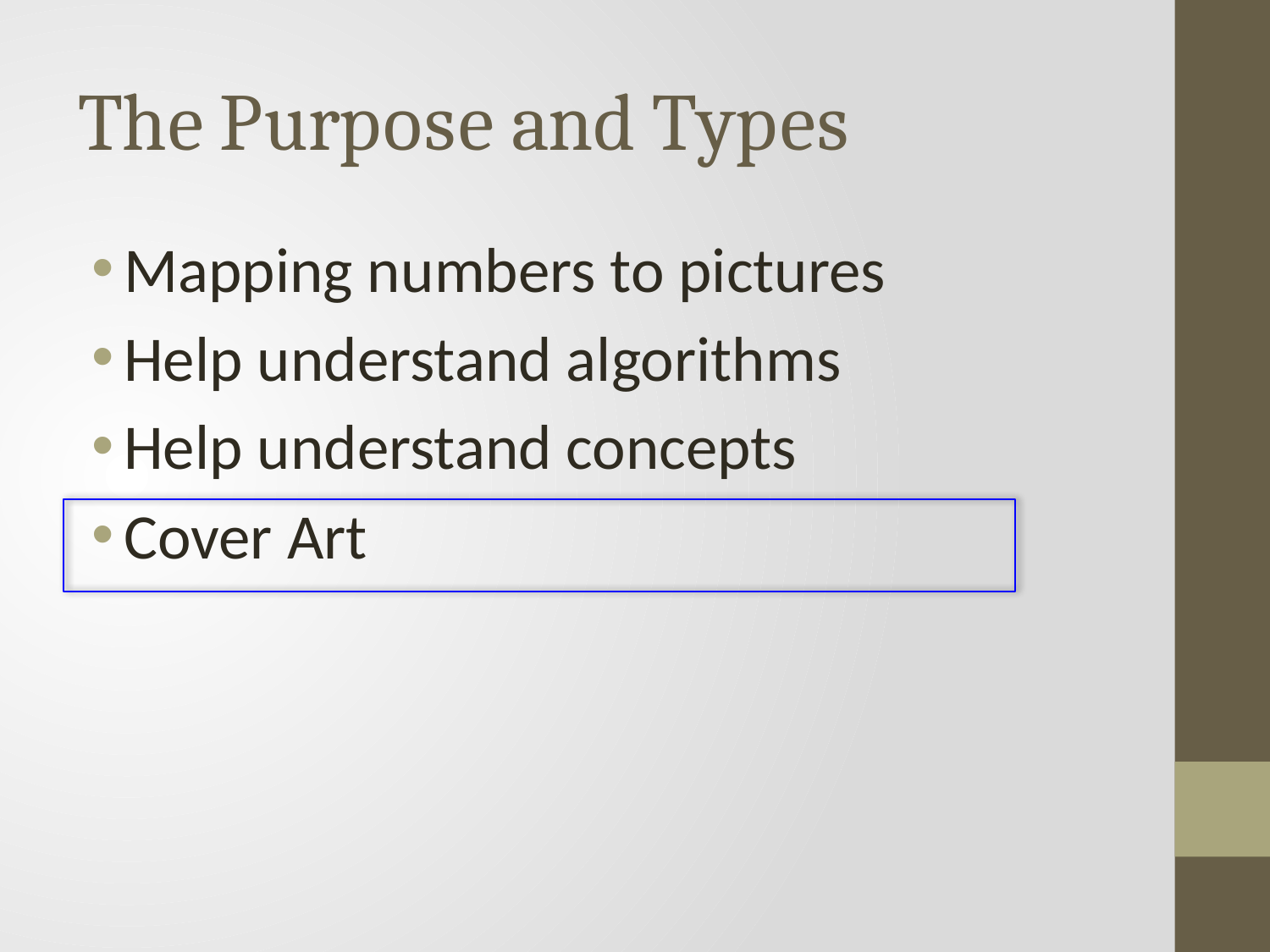

# The Purpose and Types
Mapping numbers to pictures
Help understand algorithms
Help understand concepts
Cover Art